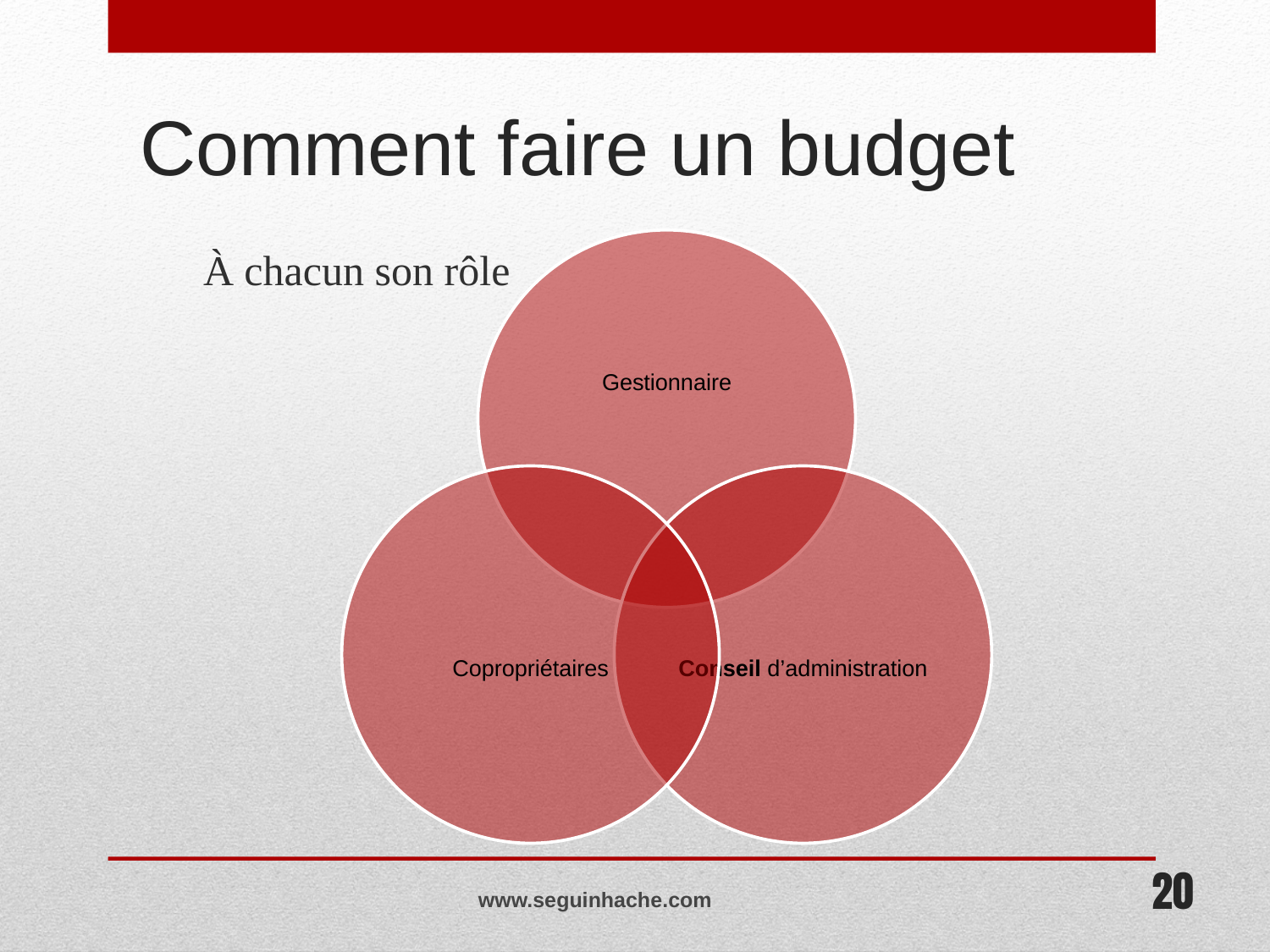

# Comment faire un budget
Gestionnaire
Conseil d’administration
Copropriétaires
À chacun son rôle
www.seguinhache.com
20